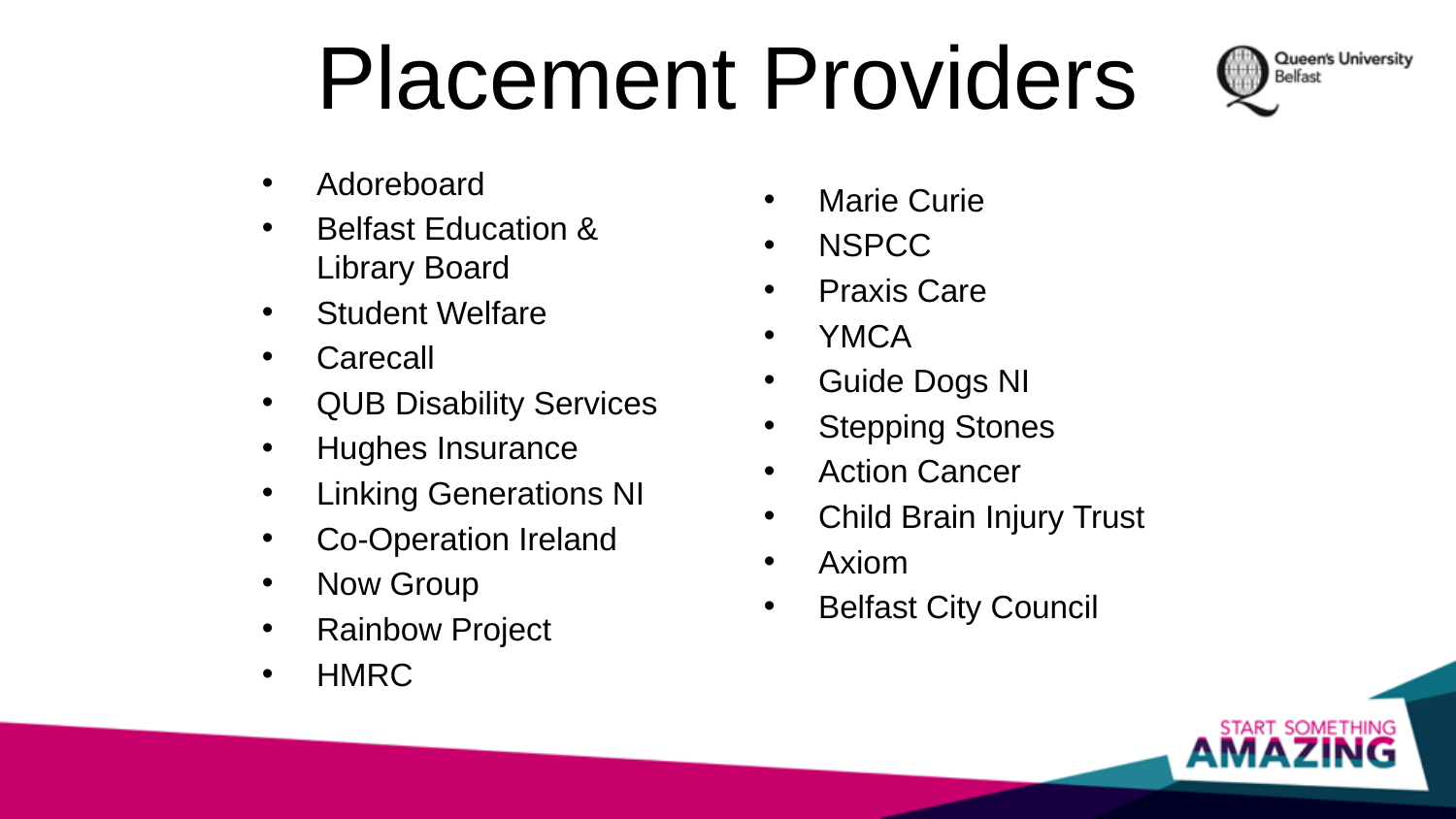

8
# Placement Providers
Adoreboard
Belfast Education & Library Board
Student Welfare
Carecall
QUB Disability Services
Hughes Insurance
Linking Generations NI
Co-Operation Ireland
Now Group
Rainbow Project
HMRC

Marie Curie
NSPCC
Praxis Care
YMCA
Guide Dogs NI
Stepping Stones
Action Cancer
Child Brain Injury Trust
Axiom
Belfast City Council